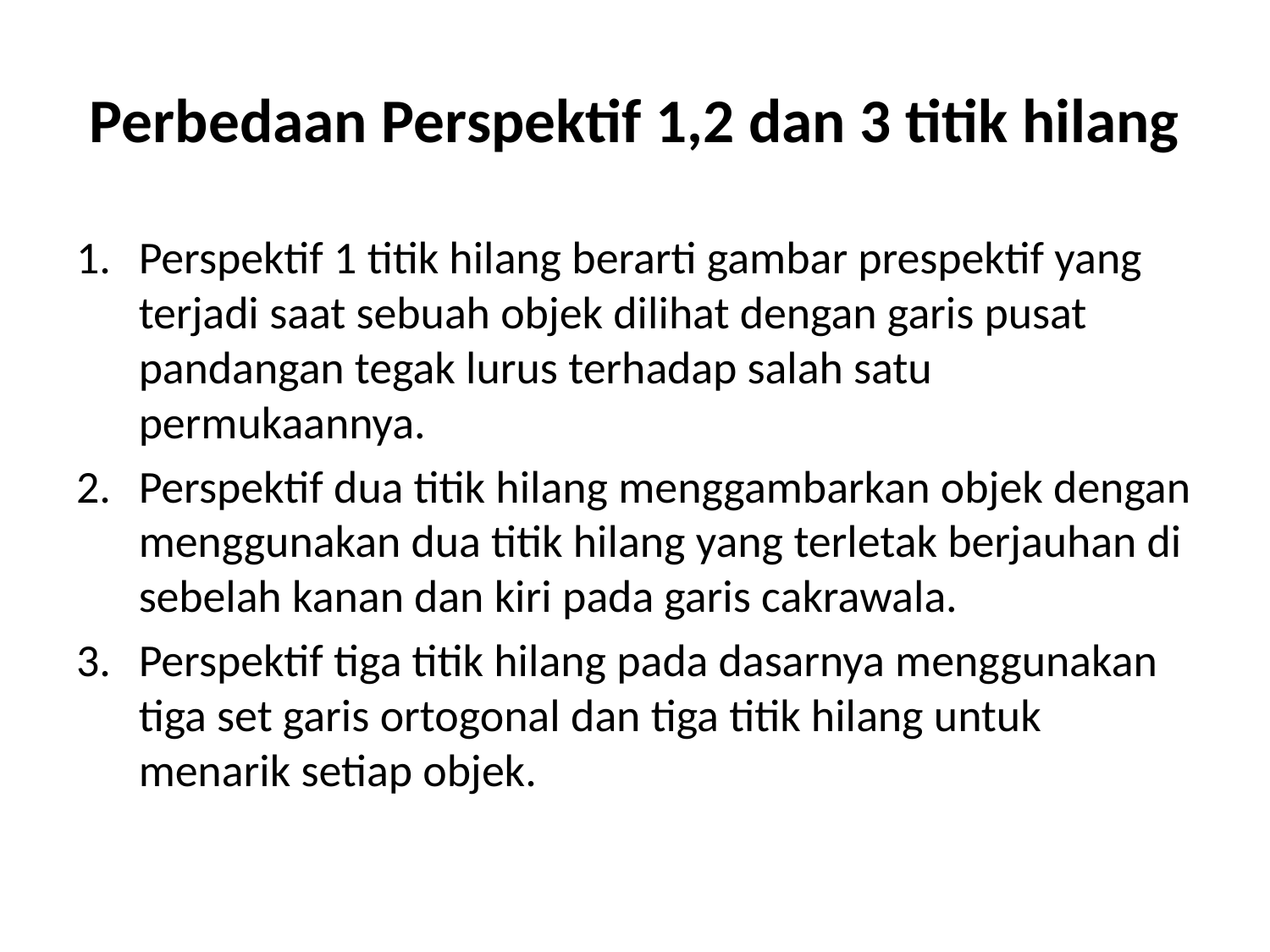

# Perbedaan Perspektif 1,2 dan 3 titik hilang
Perspektif 1 titik hilang berarti gambar prespektif yang terjadi saat sebuah objek dilihat dengan garis pusat pandangan tegak lurus terhadap salah satu permukaannya.
Perspektif dua titik hilang menggambarkan objek dengan menggunakan dua titik hilang yang terletak berjauhan di sebelah kanan dan kiri pada garis cakrawala.
Perspektif tiga titik hilang pada dasarnya menggunakan tiga set garis ortogonal dan tiga titik hilang untuk menarik setiap objek.